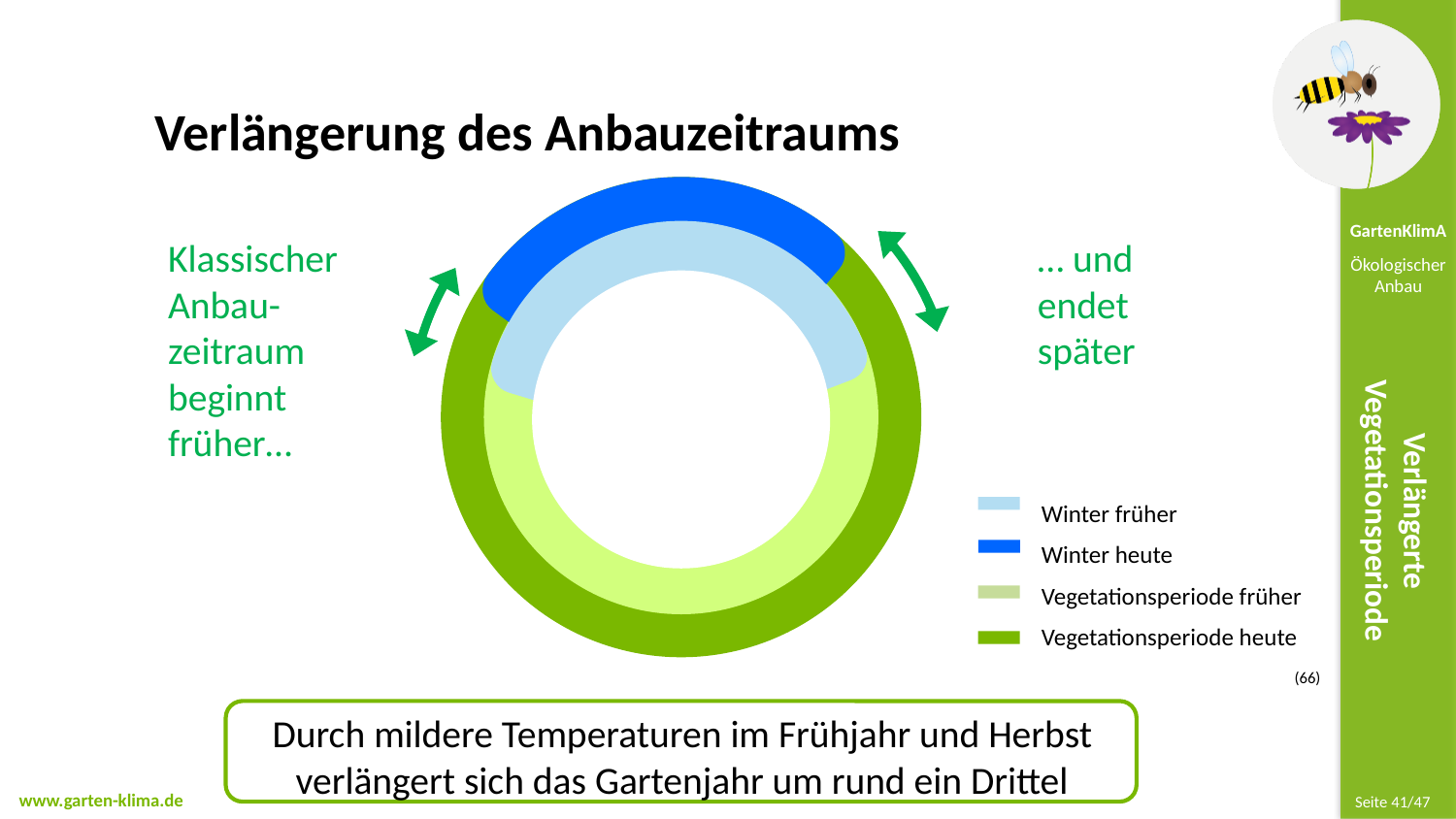

Verlängerung des Anbauzeitraums

Klassischer Anbau-zeitraum beginnt früher…
… und endet später

Verlängerte Vegetationsperiode
Winter früher
Winter heute
Vegetationsperiode früher
Vegetationsperiode heute

(66)

Durch mildere Temperaturen im Frühjahr und Herbst verlängert sich das Gartenjahr um rund ein Drittel